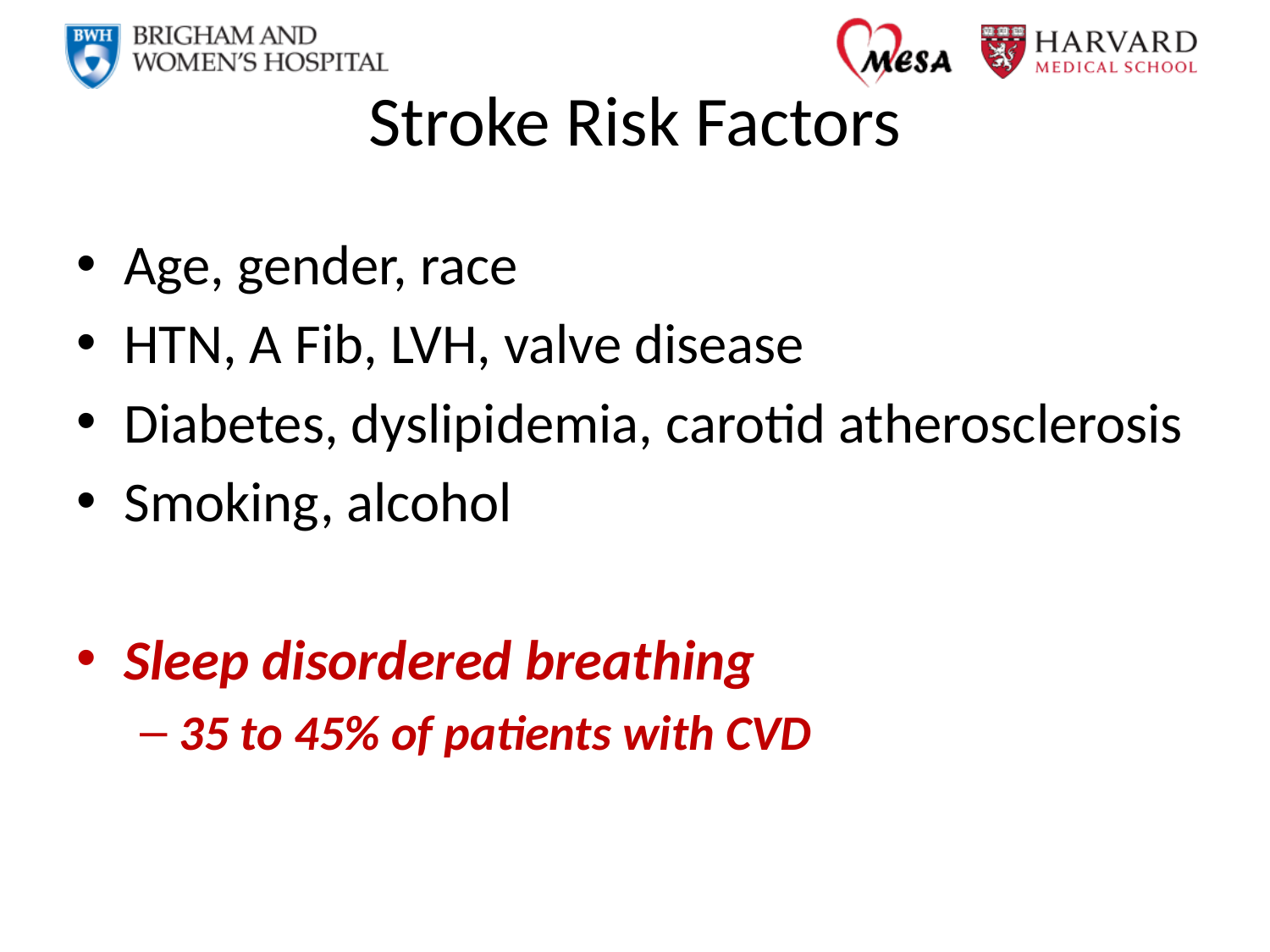

# Stroke Risk Factors
Age, gender, race
HTN, A Fib, LVH, valve disease
Diabetes, dyslipidemia, carotid atherosclerosis
Smoking, alcohol

Sleep disordered breathing
35 to 45% of patients with CVD